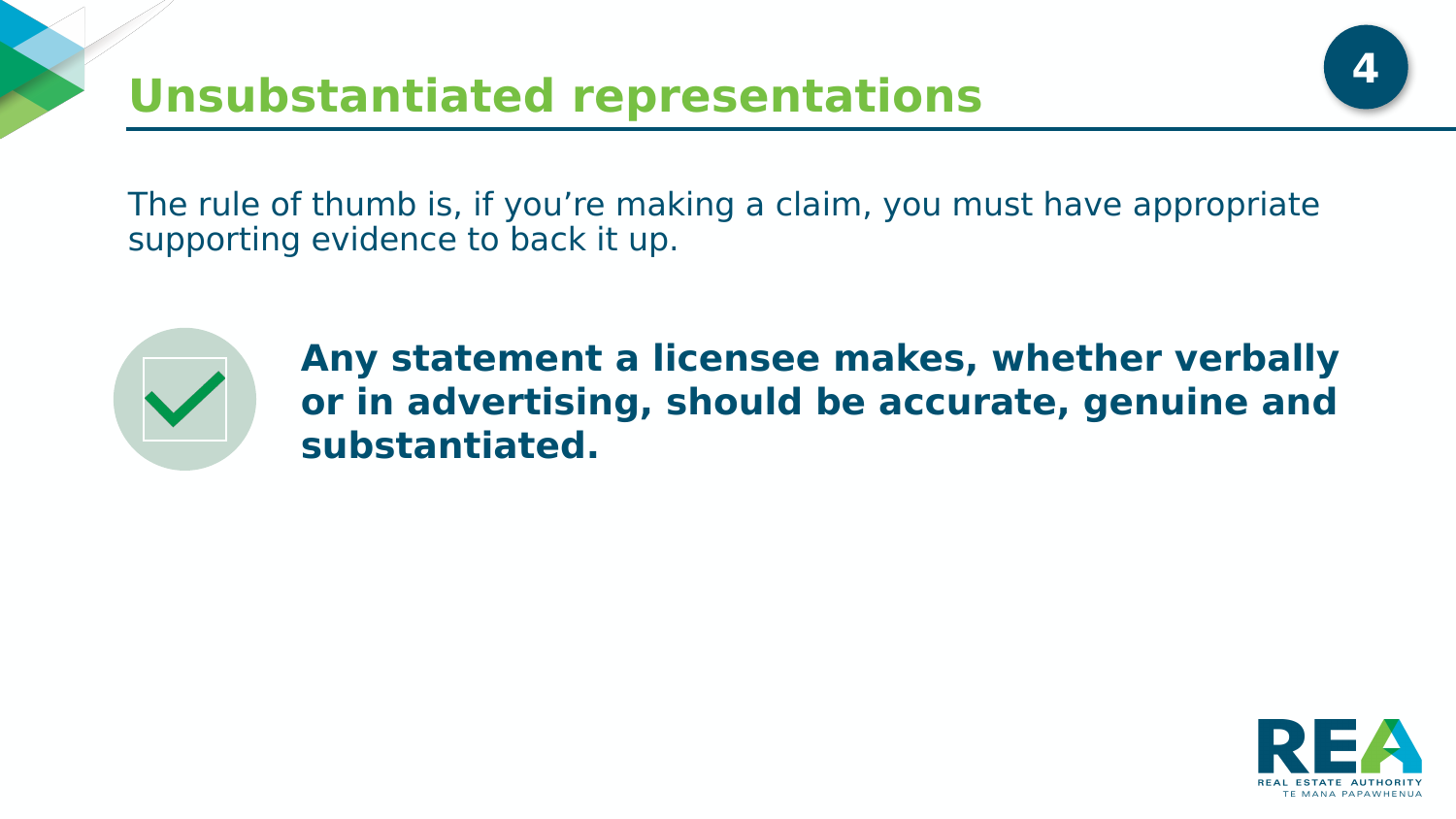

# Unsubstantiated representations
4
The rule of thumb is, if you’re making a claim, you must have appropriate supporting evidence to back it up.

Any statement a licensee makes, whether verbally or in advertising, should be accurate, genuine and substantiated.